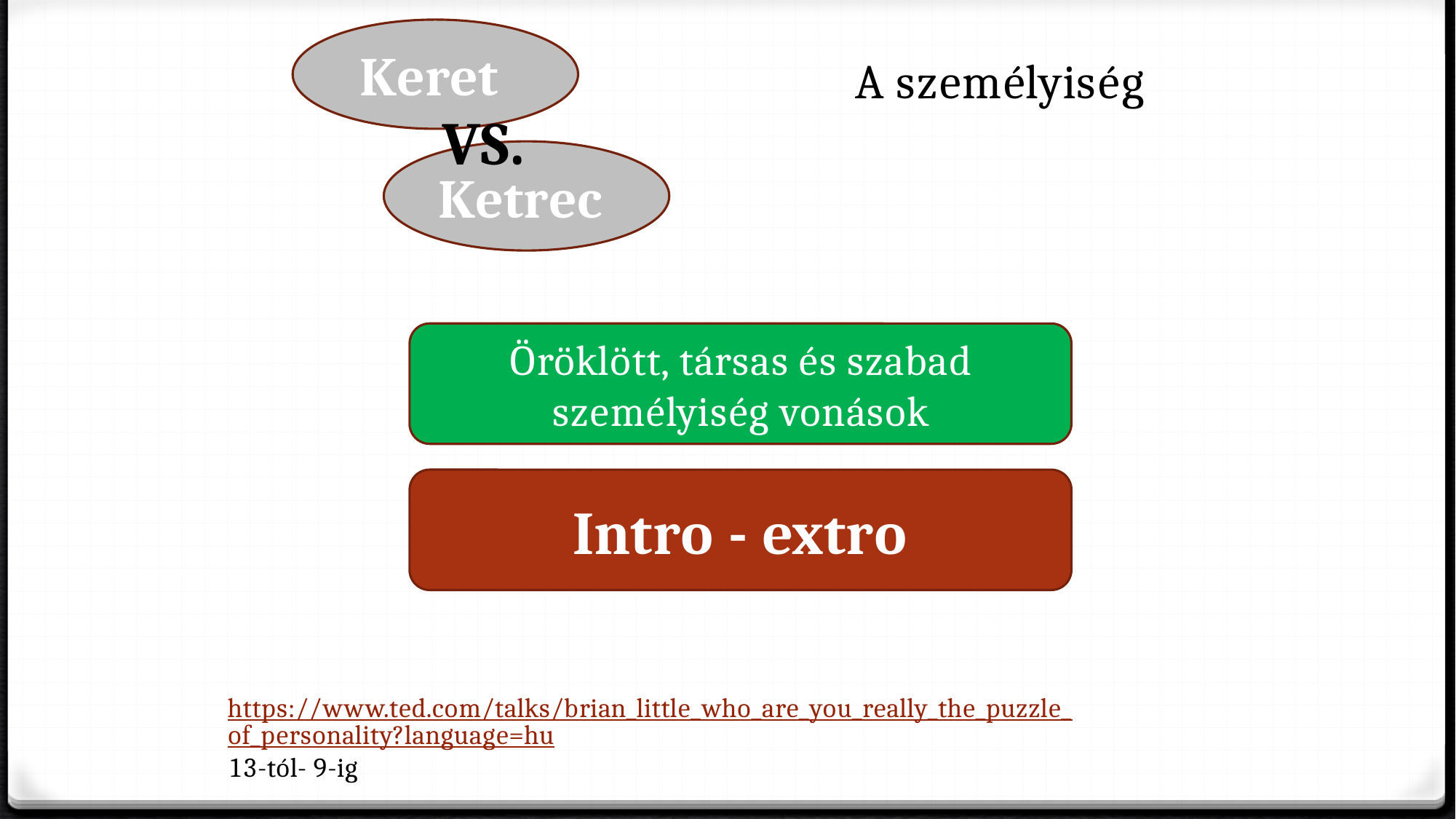

Keret
A személyiség
VS.
Ketrec
Öröklött, társas és szabad személyiség vonások
Intro - extro
https://www.ted.com/talks/brian_little_who_are_you_really_the_puzzle_of_personality?language=hu
13-tól- 9-ig